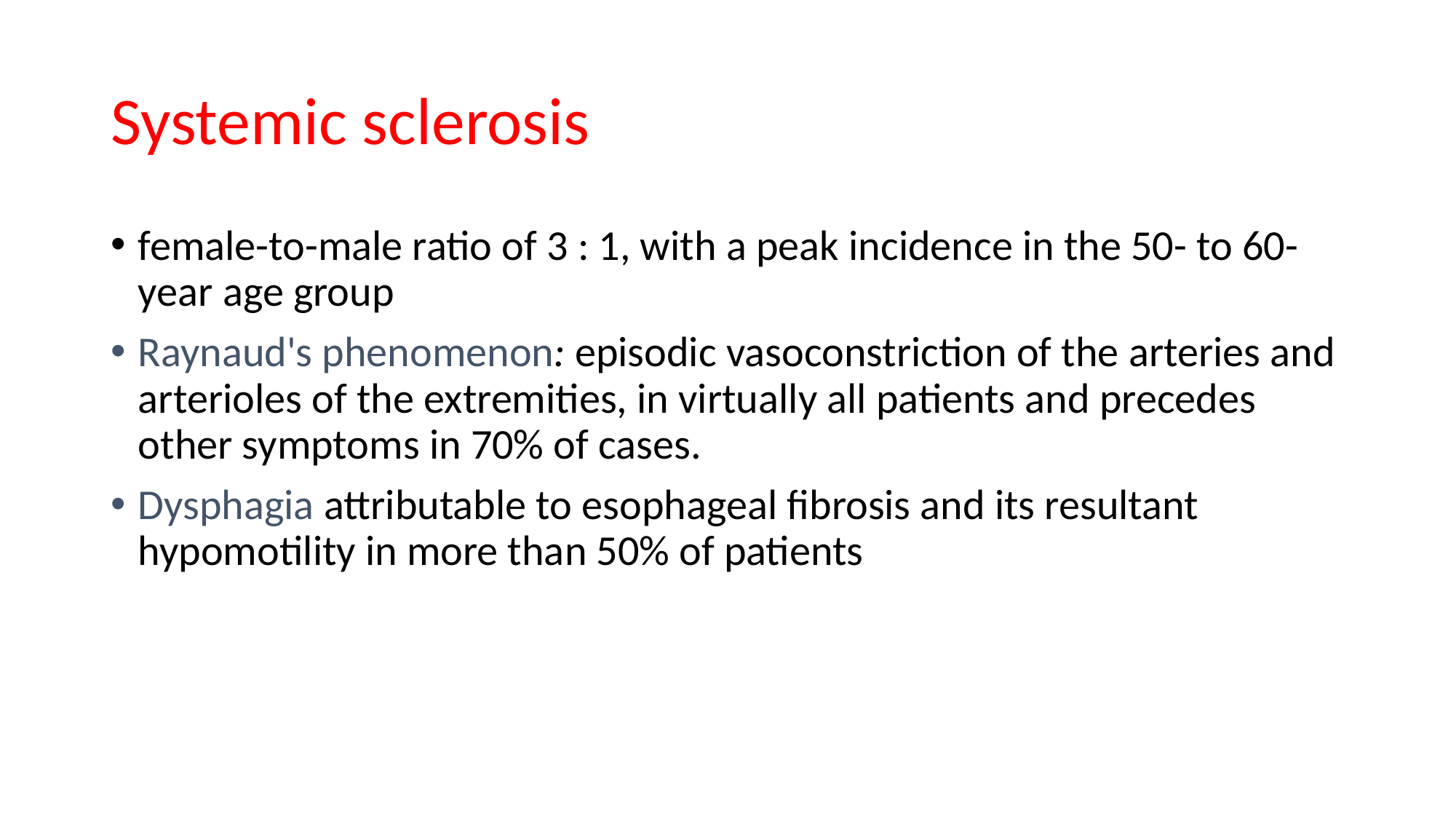

# Systemic sclerosis
female-to-male ratio of 3 : 1, with a peak incidence in the 50- to 60-year age group
Raynaud's phenomenon: episodic vasoconstriction of the arteries and arterioles of the extremities, in virtually all patients and precedes other symptoms in 70% of cases.
Dysphagia attributable to esophageal fibrosis and its resultant hypomotility in more than 50% of patients